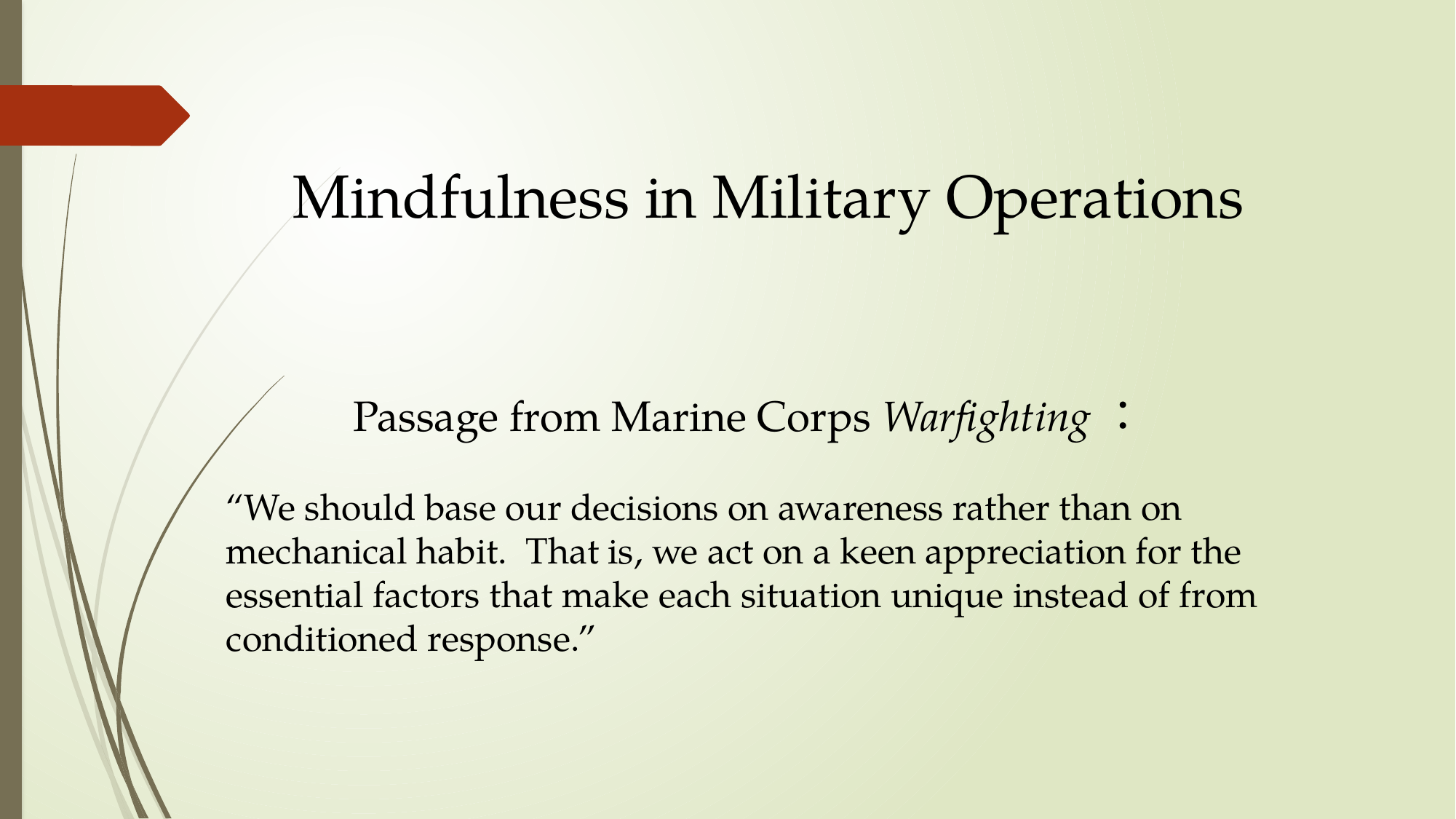

Mindfulness in Military Operations
Passage from Marine Corps Warfighting：

“We should base our decisions on awareness rather than on mechanical habit.  That is, we act on a keen appreciation for the essential factors that make each situation unique instead of from conditioned response.”